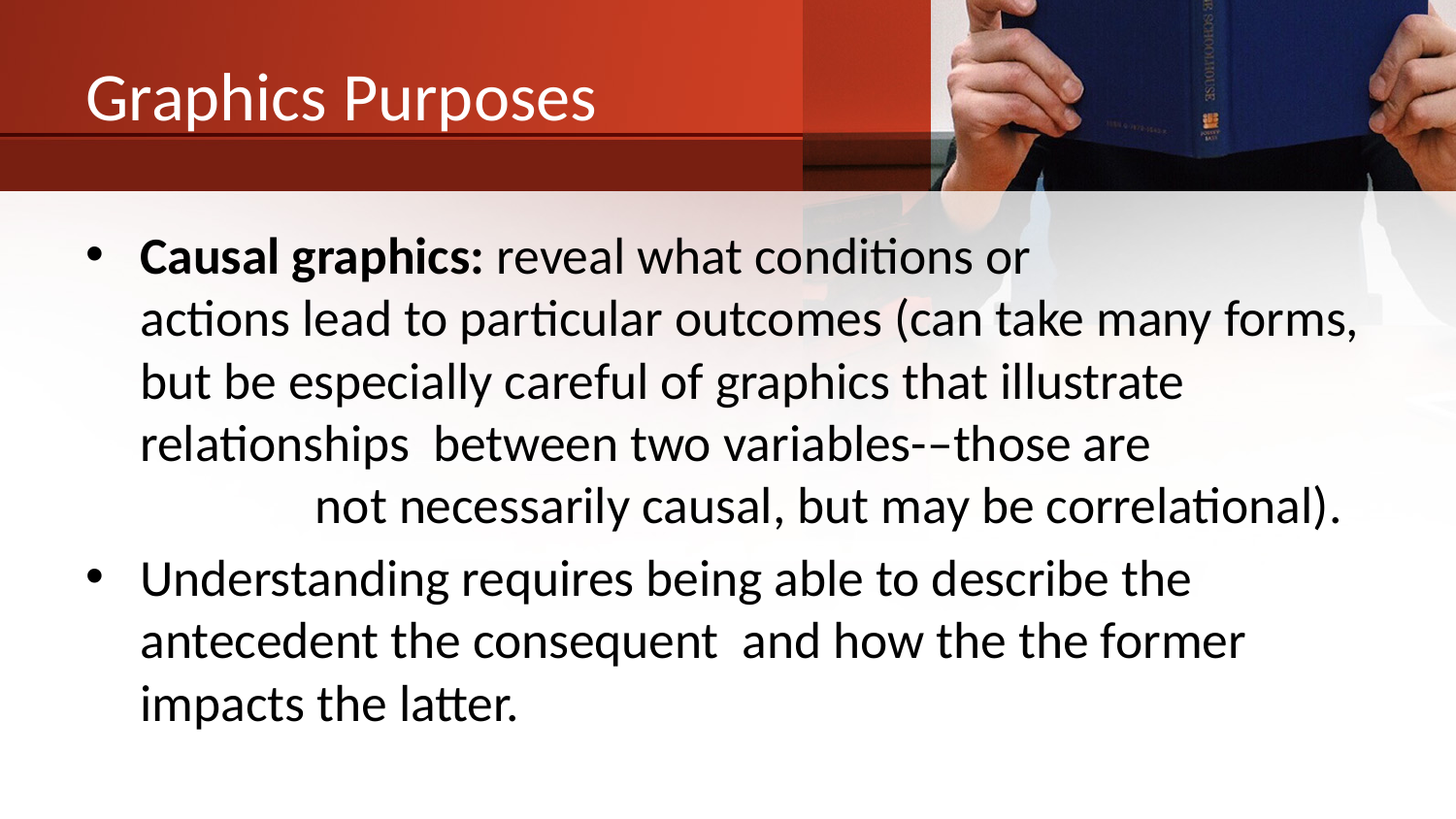

# Graphics Purposes
Causal graphics: reveal what conditions or                       actions lead to particular outcomes (can take many forms, but be especially careful of graphics that illustrate relationships  between two variables-–those are                                  not necessarily causal, but may be correlational).
Understanding requires being able to describe the antecedent the consequent  and how the the former impacts the latter.